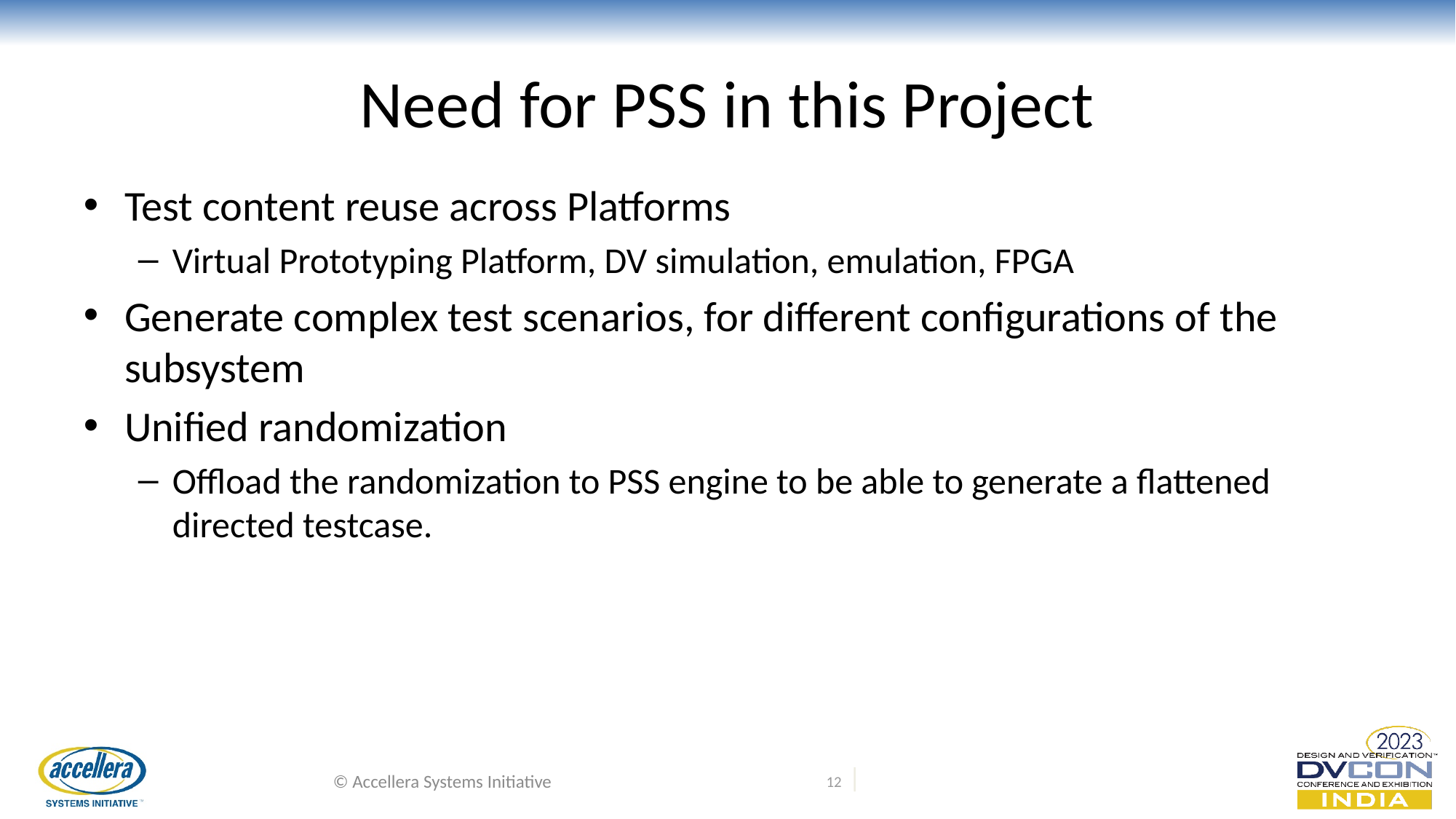

# Need for PSS in this Project
Test content reuse across Platforms
Virtual Prototyping Platform, DV simulation, emulation, FPGA
Generate complex test scenarios, for different configurations of the subsystem
Unified randomization
Offload the randomization to PSS engine to be able to generate a flattened directed testcase.

© Accellera Systems Initiative
12 |